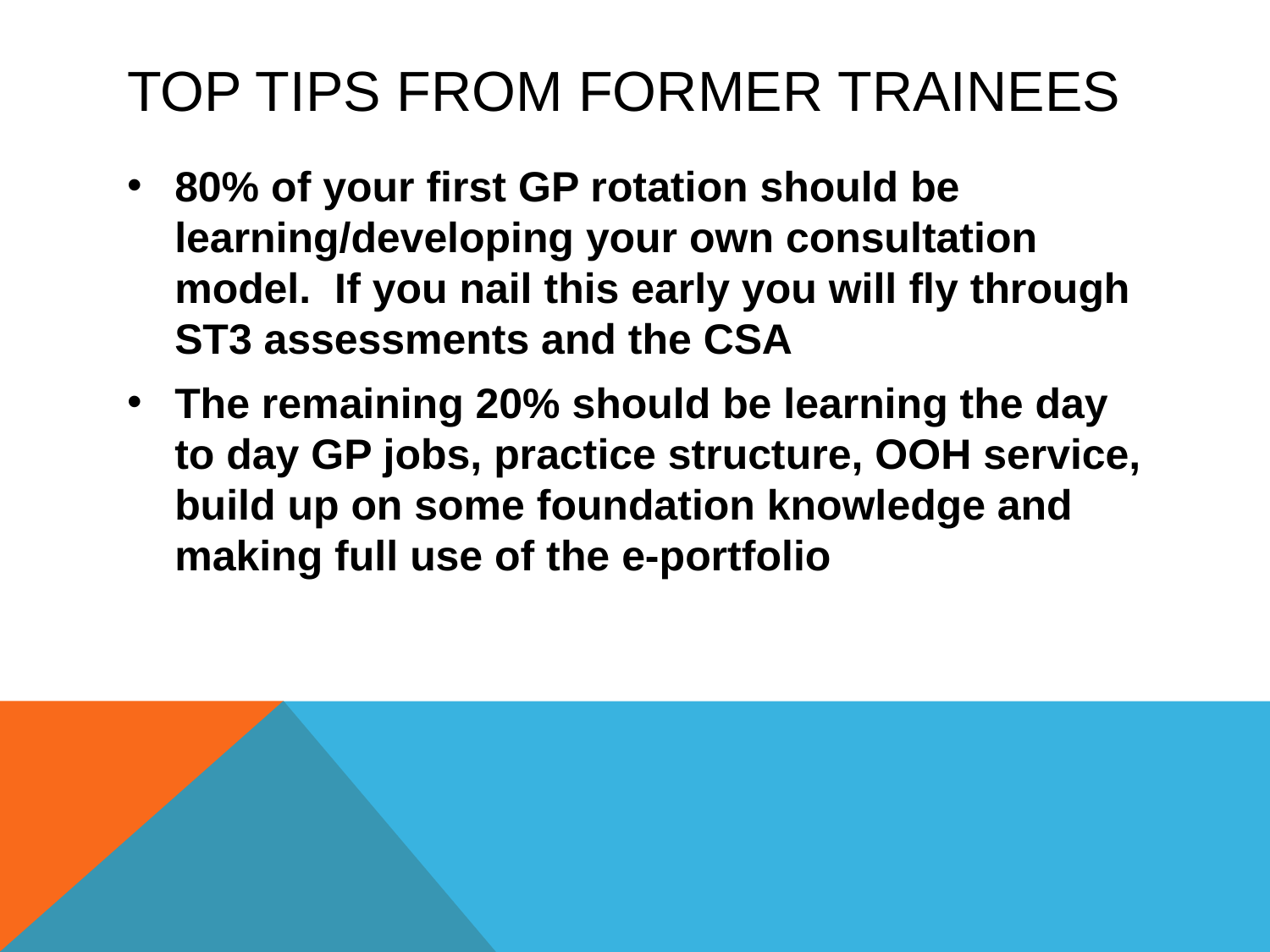

# Top Tips from former trainees
80% of your first GP rotation should be learning/developing your own consultation model.  If you nail this early you will fly through ST3 assessments and the CSA
The remaining 20% should be learning the day to day GP jobs, practice structure, OOH service, build up on some foundation knowledge and making full use of the e-portfolio